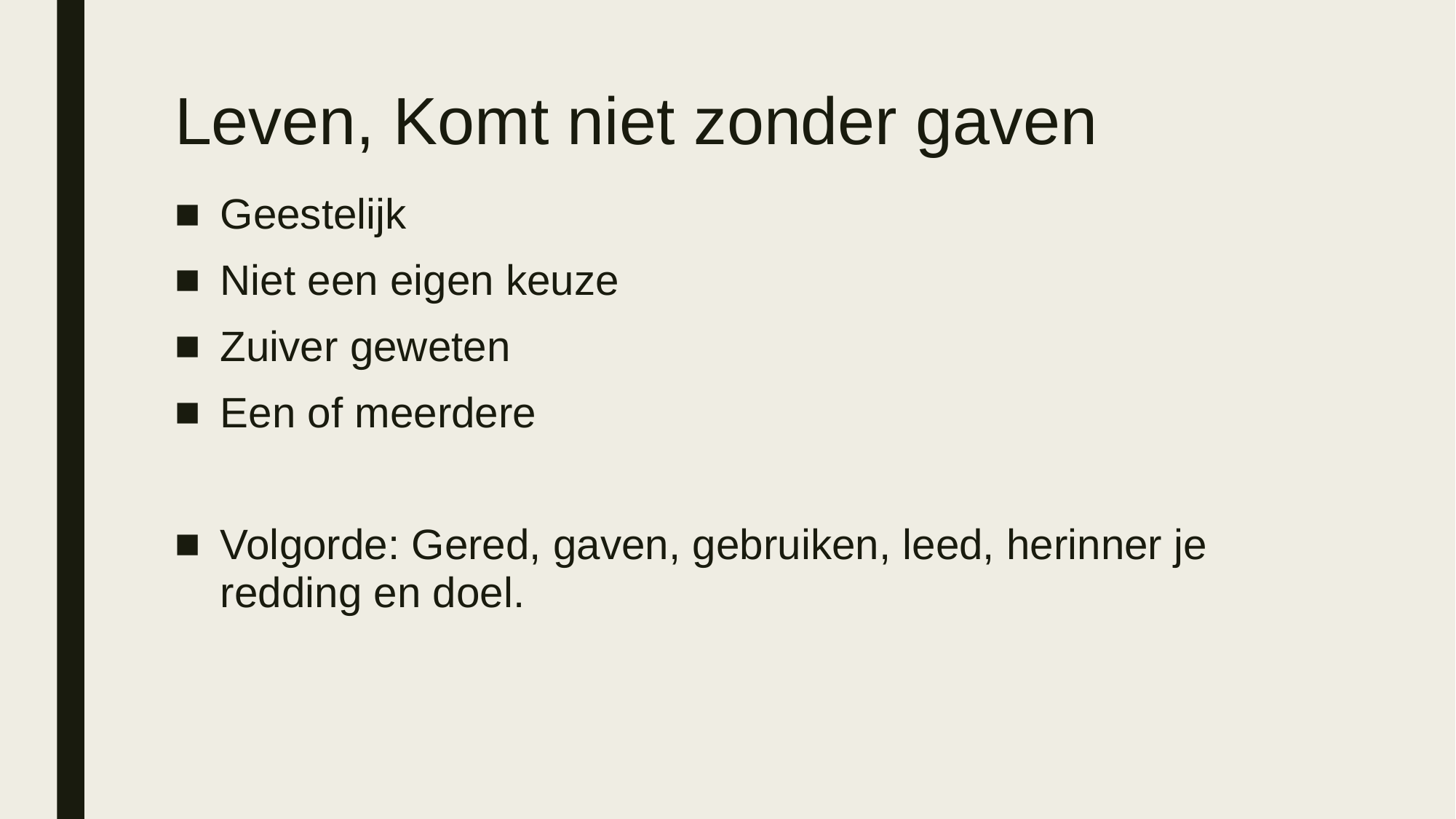

# Leven, Komt niet zonder gaven
Geestelijk
Niet een eigen keuze
Zuiver geweten
Een of meerdere

Volgorde: Gered, gaven, gebruiken, leed, herinner je redding en doel.